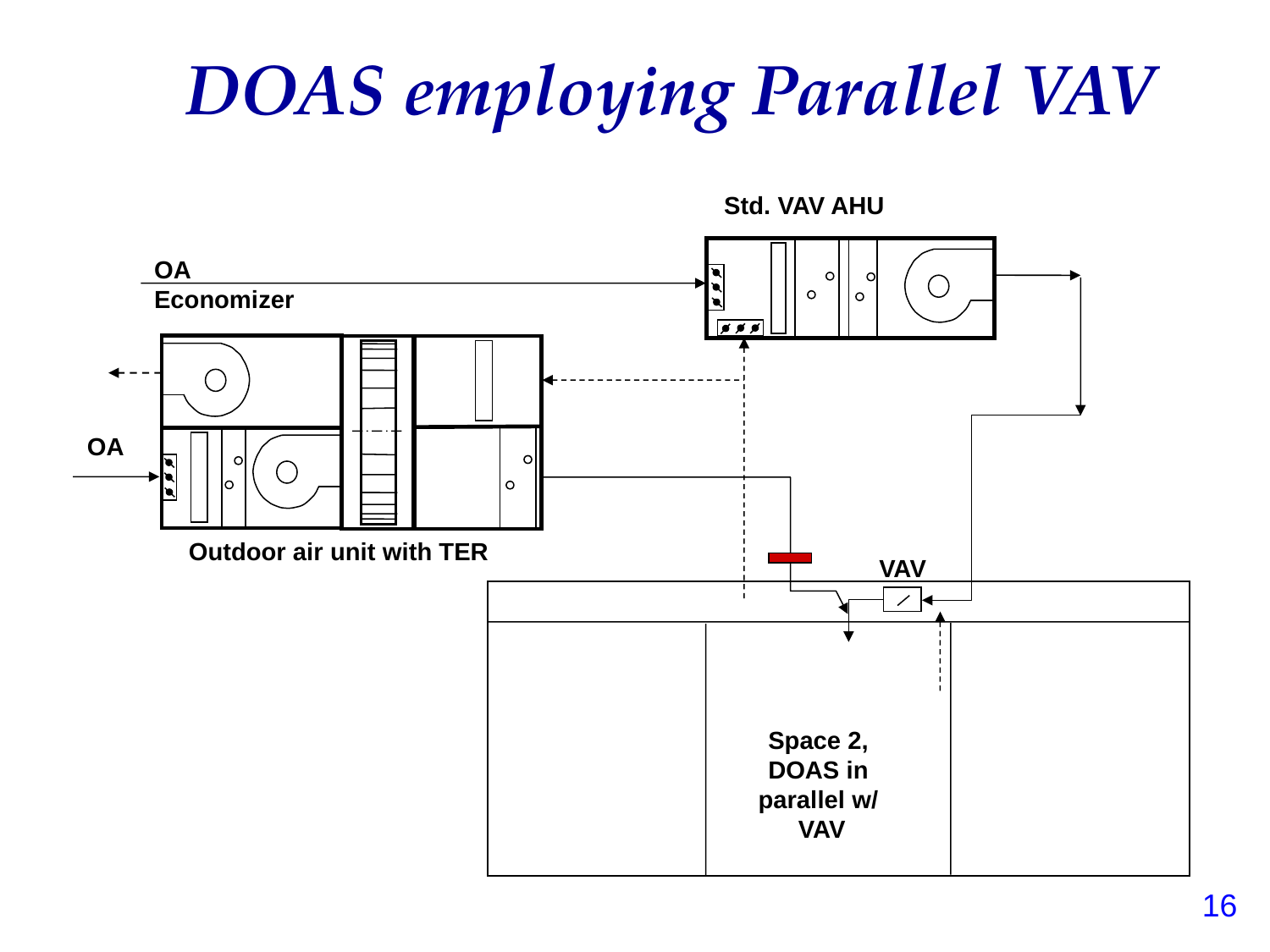

# DOAS employing Parallel VAV
Std. VAV AHU

OA Economizer

OA

Outdoor air unit with TER
VAV

Space 2,
DOAS in
parallel w/
VAV